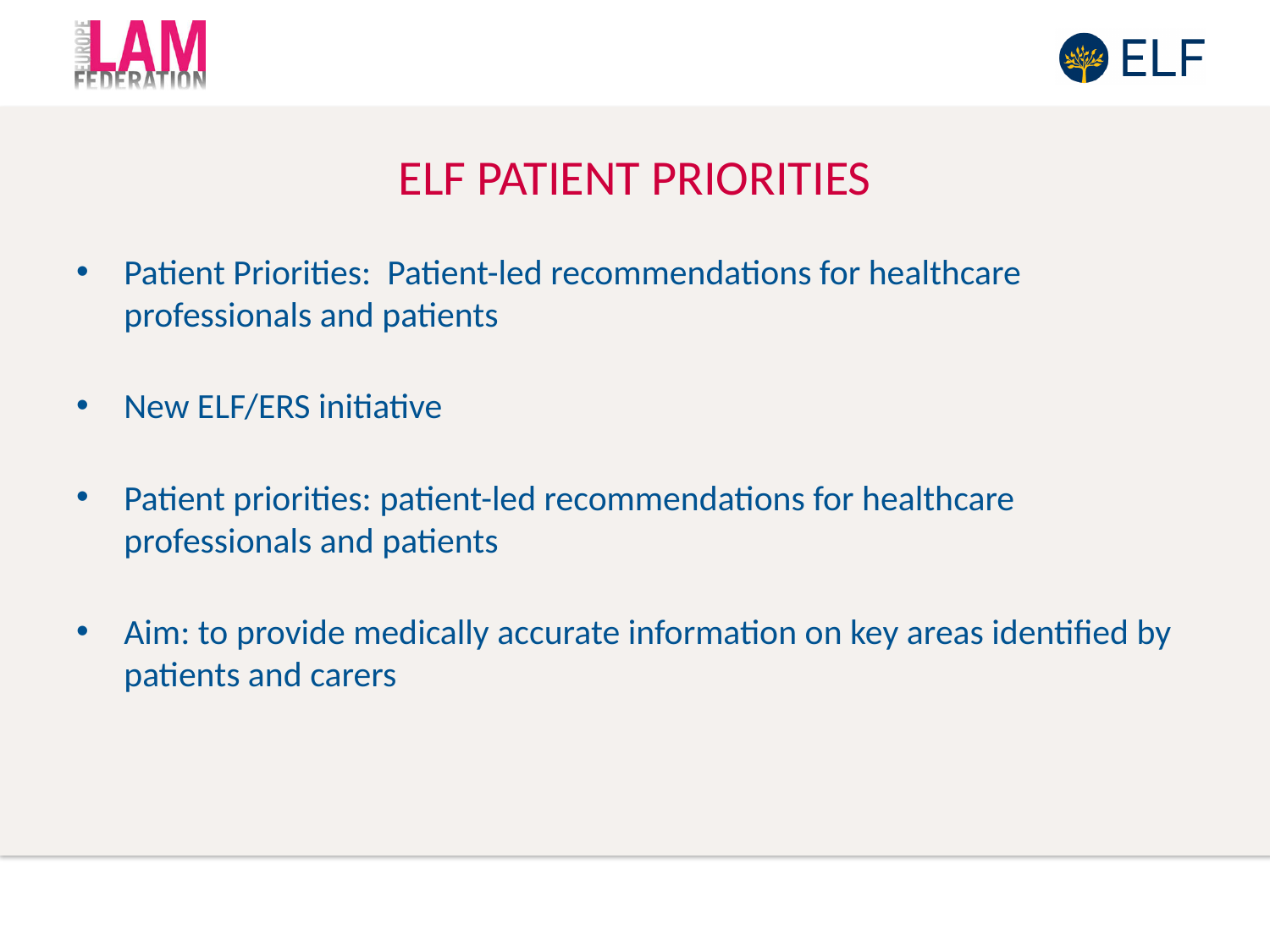

# ELF Patient Priorities
Patient Priorities:  Patient-led recommendations for healthcare professionals and patients
New ELF/ERS initiative
Patient priorities: patient-led recommendations for healthcare professionals and patients
Aim: to provide medically accurate information on key areas identified by patients and carers